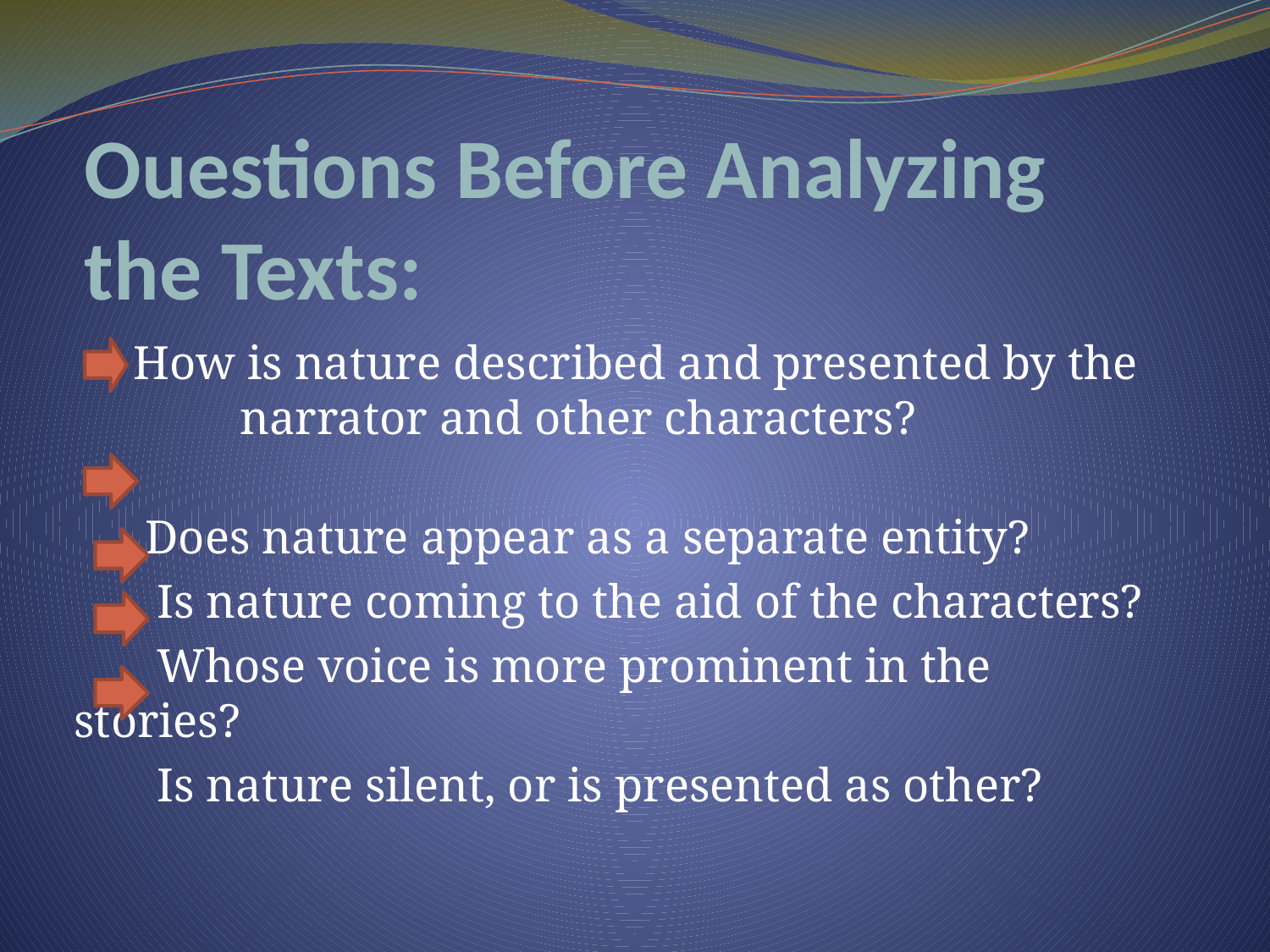

# Ouestions Before Analyzing the Texts:
     How is nature described and presented by the                narrator and other characters?
      Does nature appear as a separate entity?
       Is nature coming to the aid of the characters?
       Whose voice is more prominent in the stories?
       Is nature silent, or is presented as other?